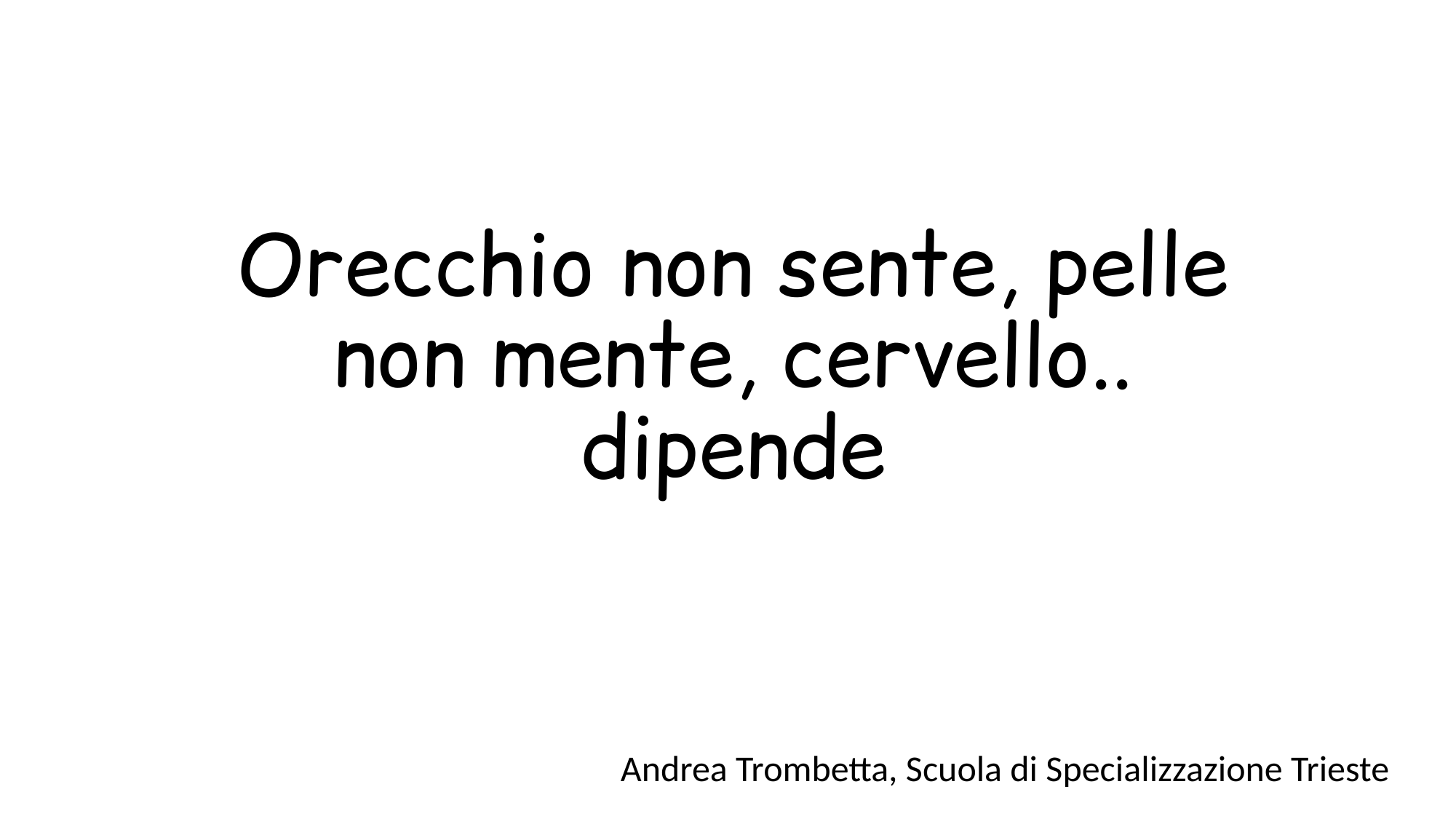

# Orecchio non sente, pelle non mente, cervello.. dipende
Andrea Trombetta, Scuola di Specializzazione Trieste